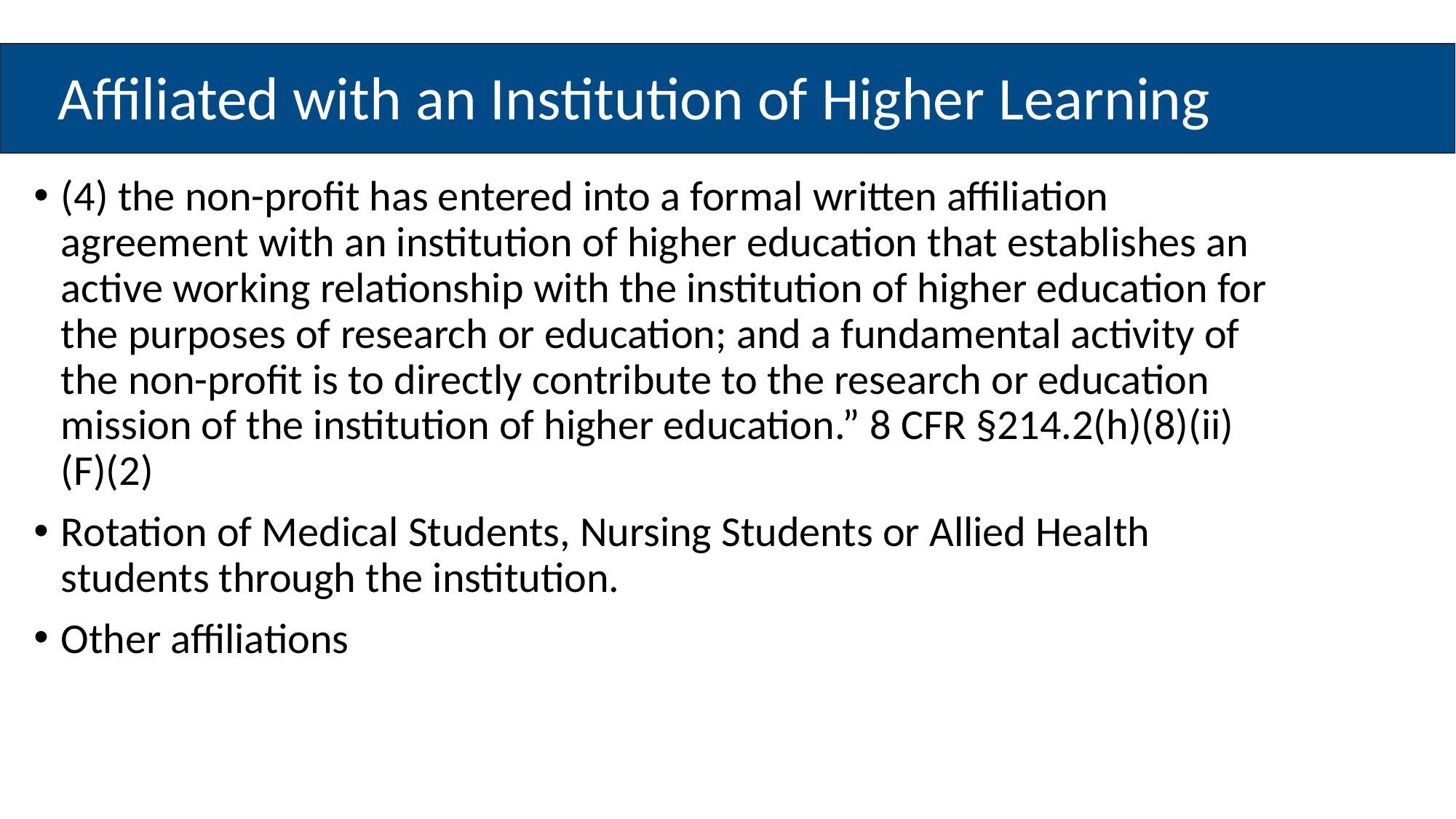

Affiliated with an Institution of Higher Learning
(4) the non-profit has entered into a formal written affiliation agreement with an institution of higher education that establishes an active working relationship with the institution of higher education for the purposes of research or education; and a fundamental activity of the non-profit is to directly contribute to the research or education mission of the institution of higher education.” 8 CFR §214.2(h)(8)(ii)(F)(2)
Rotation of Medical Students, Nursing Students or Allied Health students through the institution.
Other affiliations